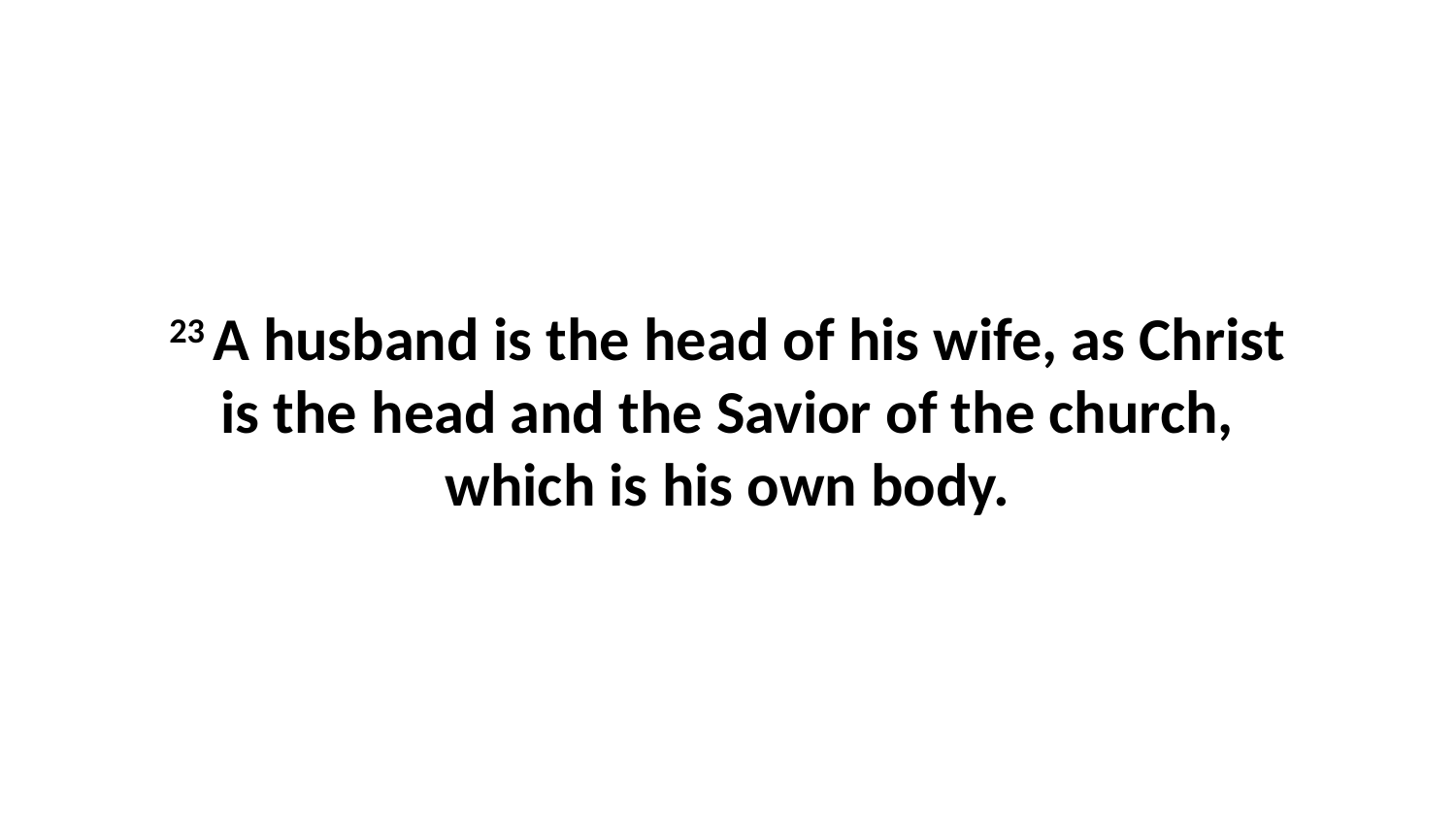

23 A husband is the head of his wife, as Christ is the head and the Savior of the church, which is his own body.